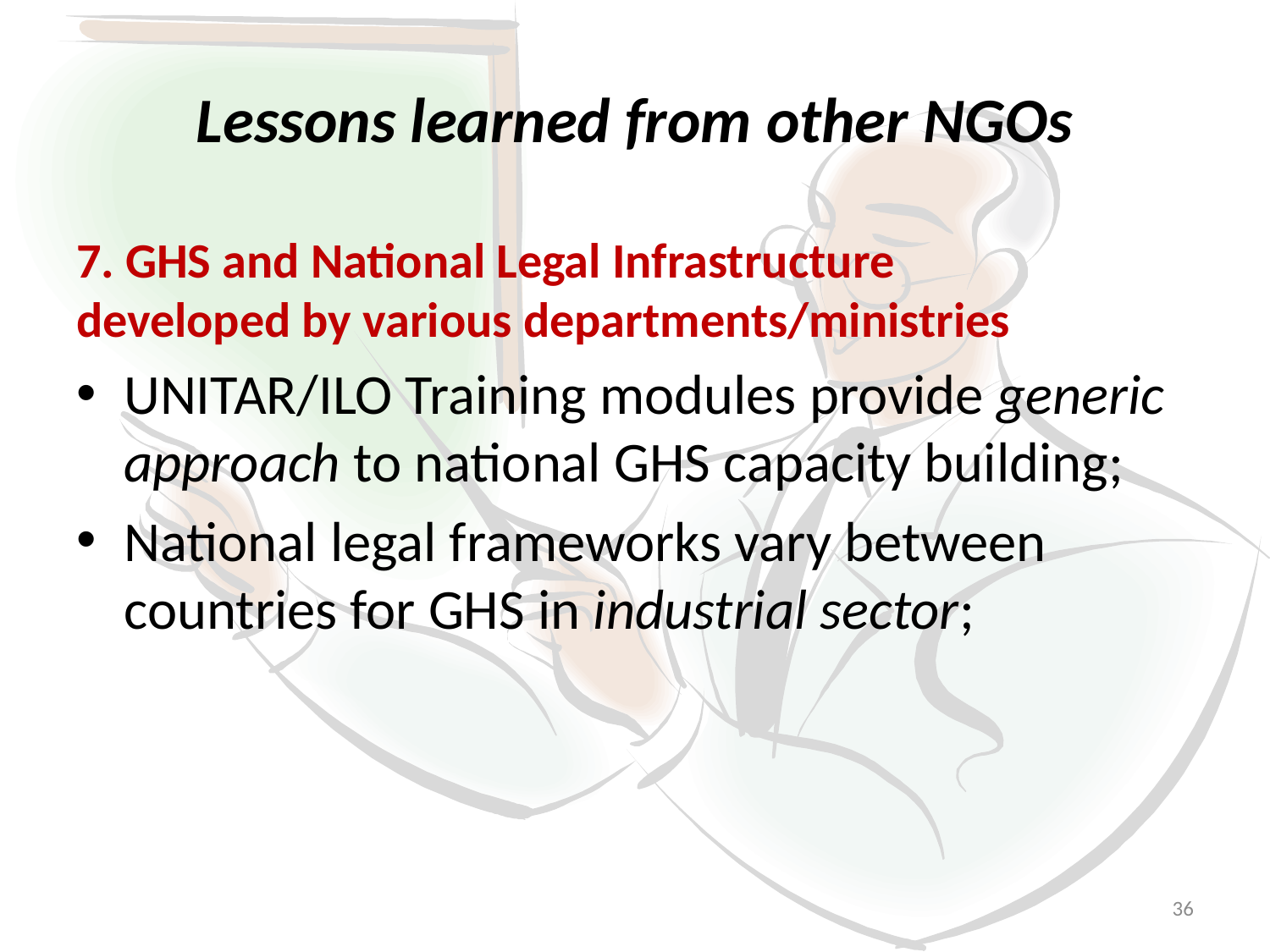

# Lessons learned from other NGOs
7. GHS and National Legal Infrastructure
developed by various departments/ministries
UNITAR/ILO Training modules provide generic approach to national GHS capacity building;
National legal frameworks vary between countries for GHS in industrial sector;
36